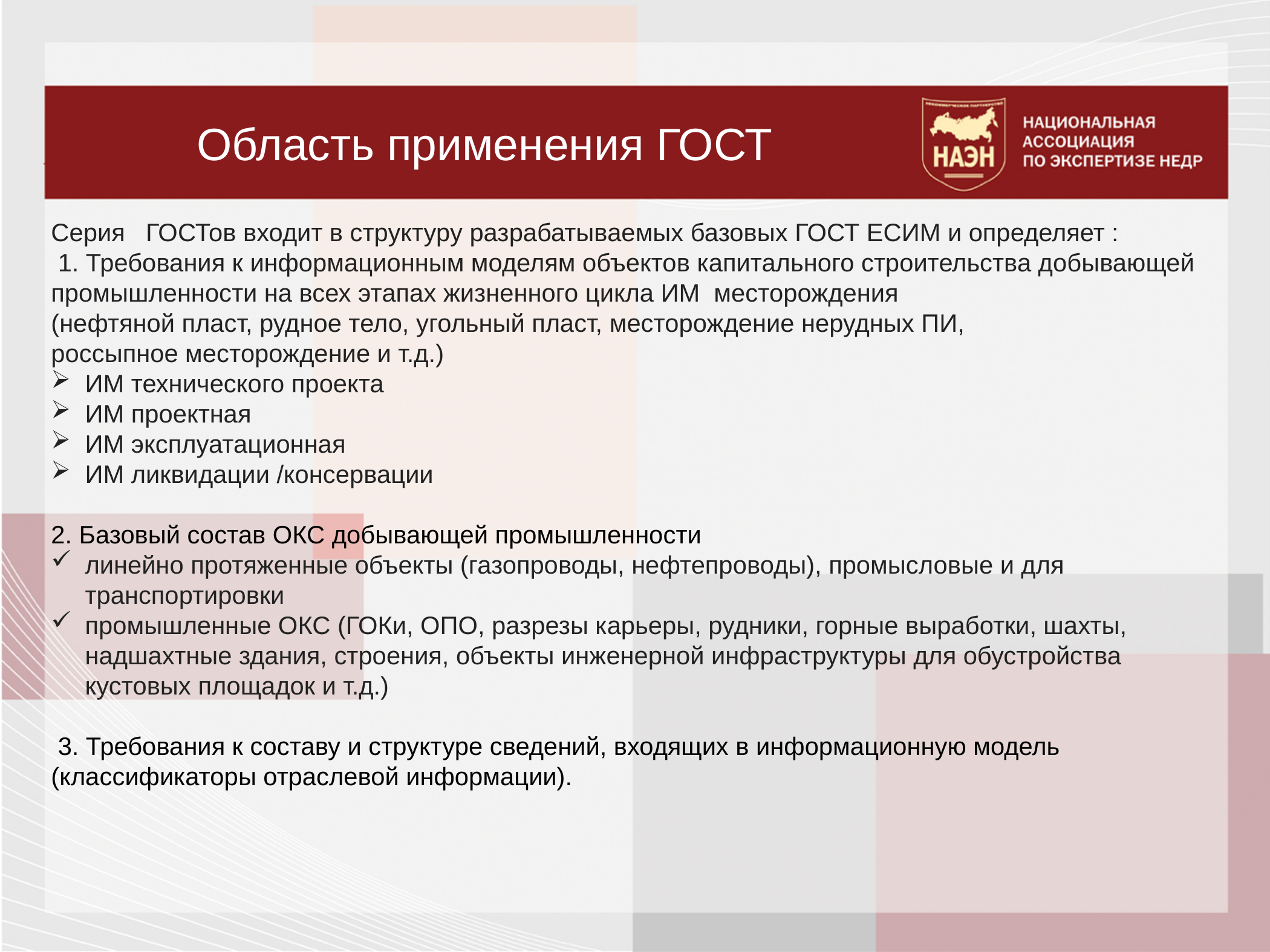

# Область применения ГОСТ
Серия   ГОСТов входит в структуру разрабатываемых базовых ГОСТ ЕСИМ и определяет :
 1. Требования к информационным моделям объектов капитального строительства добывающей промышленности на всех этапах жизненного цикла ИМ  месторождения
(нефтяной пласт, рудное тело, угольный пласт, месторождение нерудных ПИ,
россыпное месторождение и т.д.)
ИМ технического проекта
ИМ проектная
ИМ эксплуатационная
ИМ ликвидации /консервации

2. Базовый состав ОКС добывающей промышленности
линейно протяженные объекты (газопроводы, нефтепроводы), промысловые и для транспортировки
промышленные ОКС (ГОКи, ОПО, разрезы карьеры, рудники, горные выработки, шахты, надшахтные здания, строения, объекты инженерной инфраструктуры для обустройства кустовых площадок и т.д.)

 3. Требования к составу и структуре сведений, входящих в информационную модель (классификаторы отраслевой информации).